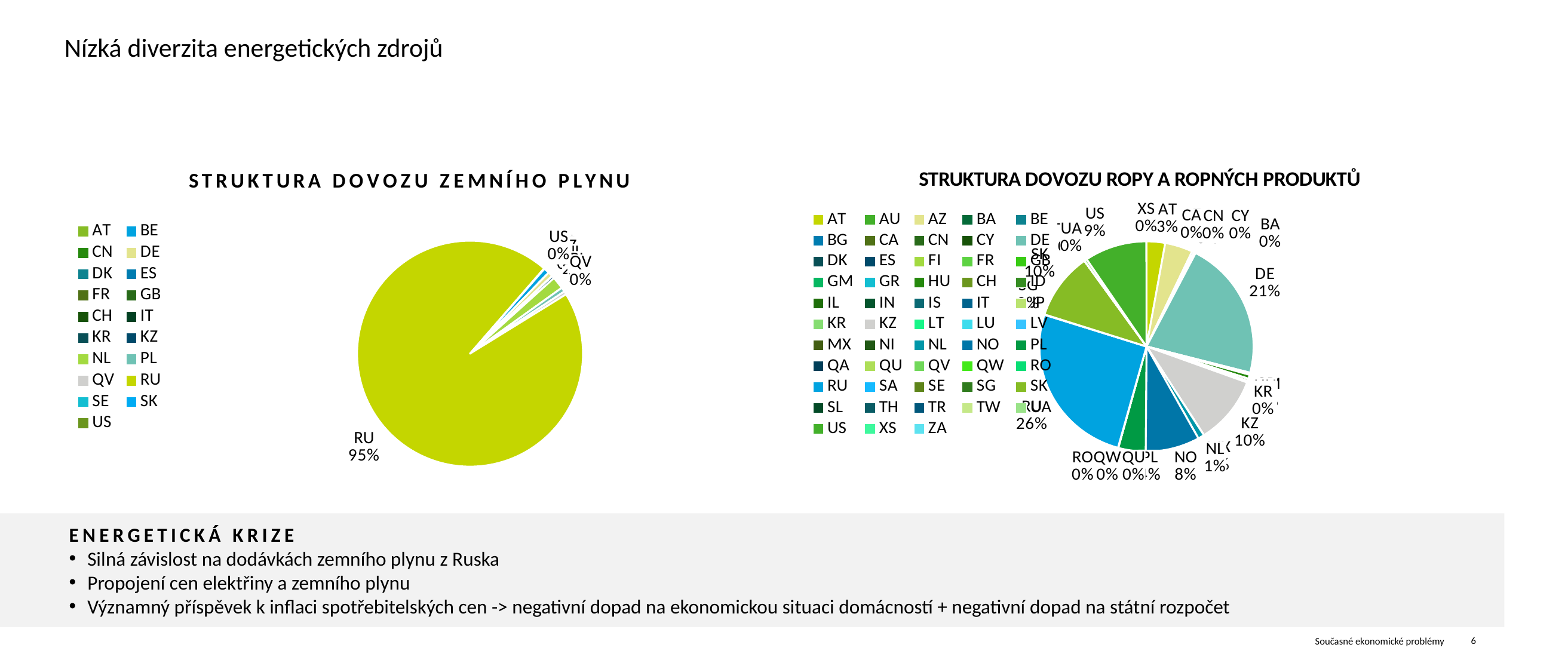

# Nízká diverzita energetických zdrojů

### Chart: STRUKTURA DOVOZU ZEMNÍHO PLYNU

| Category |  |
|---|---|
| AT | 4484.0 |
| BE | 51176.0 |
| CN | 159.0 |
| DE | 42415.0 |
| DK | 58.0 |
| ES | 31.0 |
| FR | 365.0 |
| GB | 30.0 |
| CH | 16.0 |
| IT | 1155.0 |
| KR | 247.0 |
| KZ | 23410.0 |
| NL | 112228.0 |
| PL | 40494.0 |
| QV | 29507.0 |
| RU | 6069498.0 |
| SE | 0.0 |
| SK | 0.0 |
| US | 7.0 |

### Chart: STRUKTURA DOVOZU ROPY A ROPNÝCH PRODUKTŮ

| Category |  |
|---|---|
| AT | 400520.0 |
| AU | 0.0 |
| AZ | 598488.0 |
| BA | 1.0 |
| BE | 45887.0 |
| BG | 391.0 |
| CA | 6502.0 |
| CN | 28095.0 |
| CY | 876.0 |
| DE | 3051460.0 |
| DK | 3303.0 |
| ES | 7109.0 |
| FI | 4871.0 |
| FR | 24349.0 |
| GB | 6336.0 |
| GM | 35.0 |
| GR | 40.0 |
| HU | 87795.0 |
| CH | 3482.0 |
| ID | 51227.0 |
| IL | 493.0 |
| IN | 70.0 |
| IS | 2.0 |
| IT | 25239.0 |
| JP | 2674.0 |
| KR | 3461.0 |
| KZ | 1481201.0 |
| LT | 2534.0 |
| LU | 0.0 |
| LV | 987.0 |
| MX | 4.0 |
| NI | 0.0 |
| NL | 134827.0 |
| NO | 1164963.0 |
| PL | 588392.0 |
| QA | 551.0 |
| QU | 29.0 |
| QV | 5021.0 |
| QW | 8.0 |
| RO | 53.0 |
| RU | 3643386.0 |
| SA | 35.0 |
| SE | 7227.0 |
| SG | 5.0 |
| SK | 1456272.0 |
| SL | 52.0 |
| TH | 32.0 |
| TR | 64.0 |
| TW | 137.0 |
| UA | 57101.0 |
| US | 1342916.0 |
| XS | 1205.0 |
| ZA | 0.0 |
ENERGETICKÁ KRIZE
Silná závislost na dodávkách zemního plynu z Ruska
Propojení cen elektřiny a zemního plynu
Významný příspěvek k inflaci spotřebitelských cen -> negativní dopad na ekonomickou situaci domácností + negativní dopad na státní rozpočet